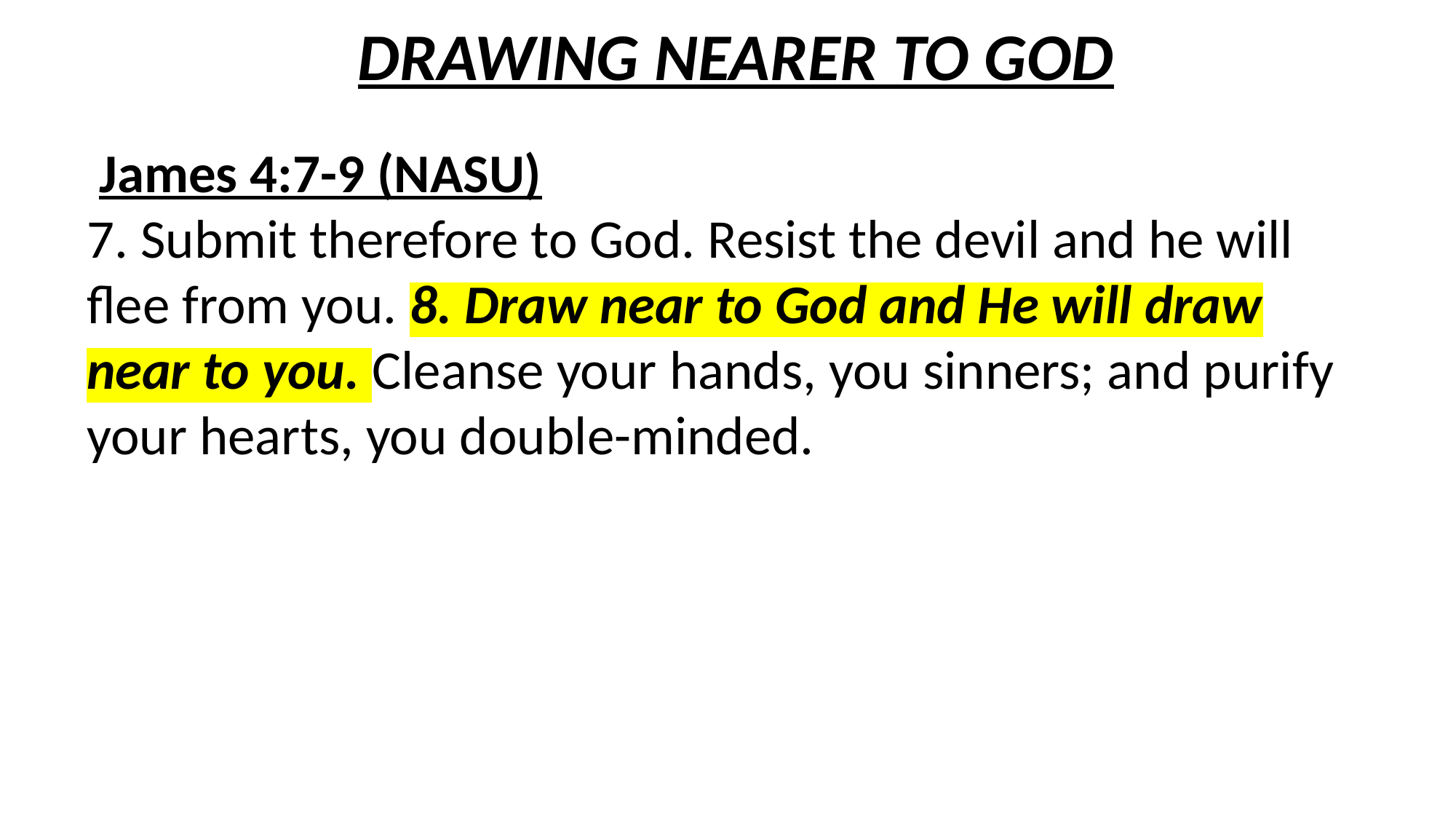

# DRAWING NEARER TO GOD
 James 4:7-9 (NASU)
7. Submit therefore to God. Resist the devil and he will flee from you. 8. Draw near to God and He will draw near to you. Cleanse your hands, you sinners; and purify your hearts, you double-minded.